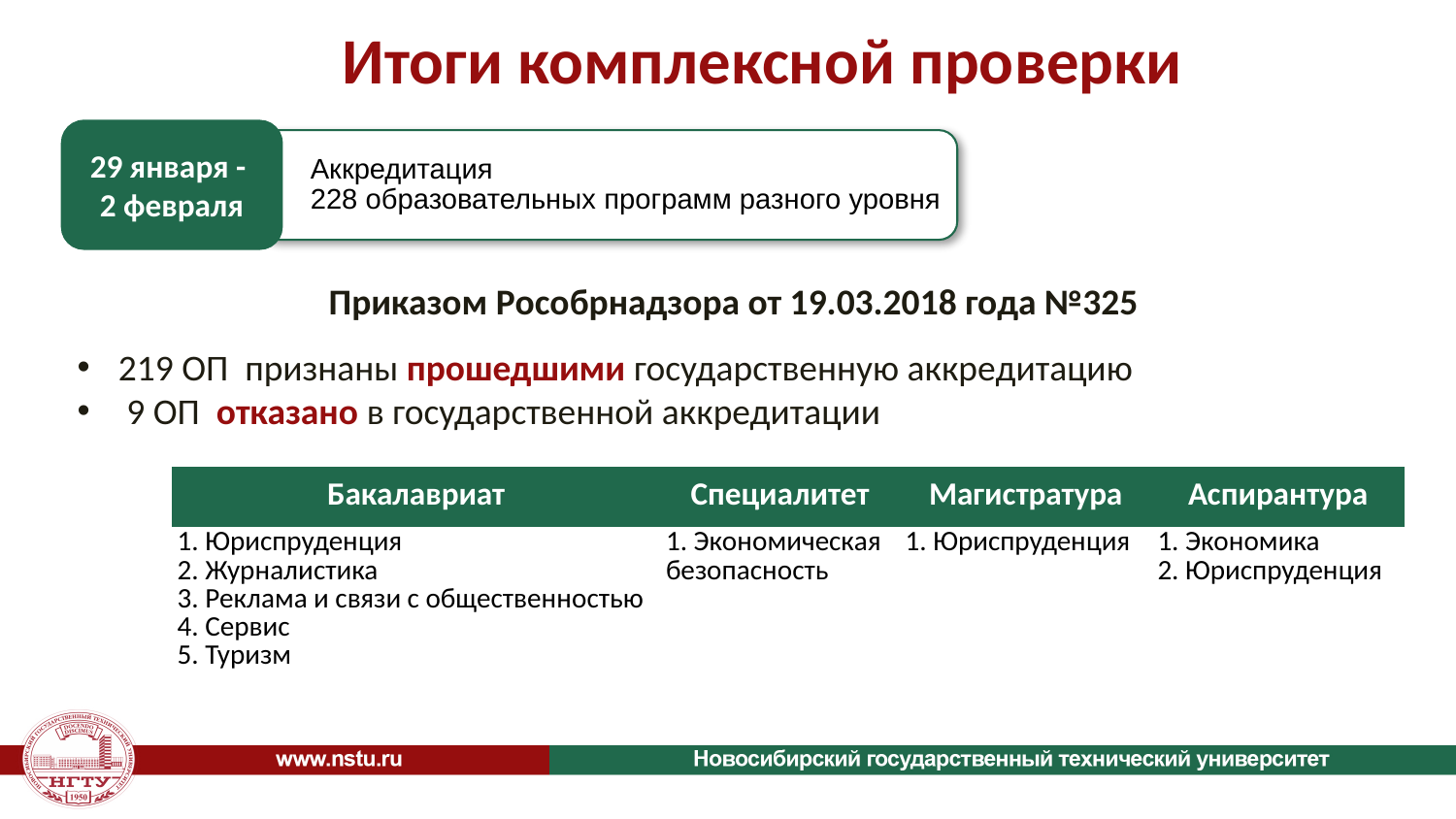

# Итоги комплексной проверки
Аккредитация
228 образовательных программ разного уровня

29 января -
2 февраля
Приказом Рособрнадзора от 19.03.2018 года №325

219 ОП  признаны прошедшими государственную аккредитацию
 9 ОП  отказано в государственной аккредитации
| Бакалавриат | Специалитет | Магистратура | Аспирантура |
| --- | --- | --- | --- |
| 1. Юриспруденция 2. Журналистика 3. Реклама и связи с общественностью 4. Сервис 5. Туризм | 1. Экономическая безопасность | 1. Юриспруденция | 1. Экономика 2. Юриспруденция |